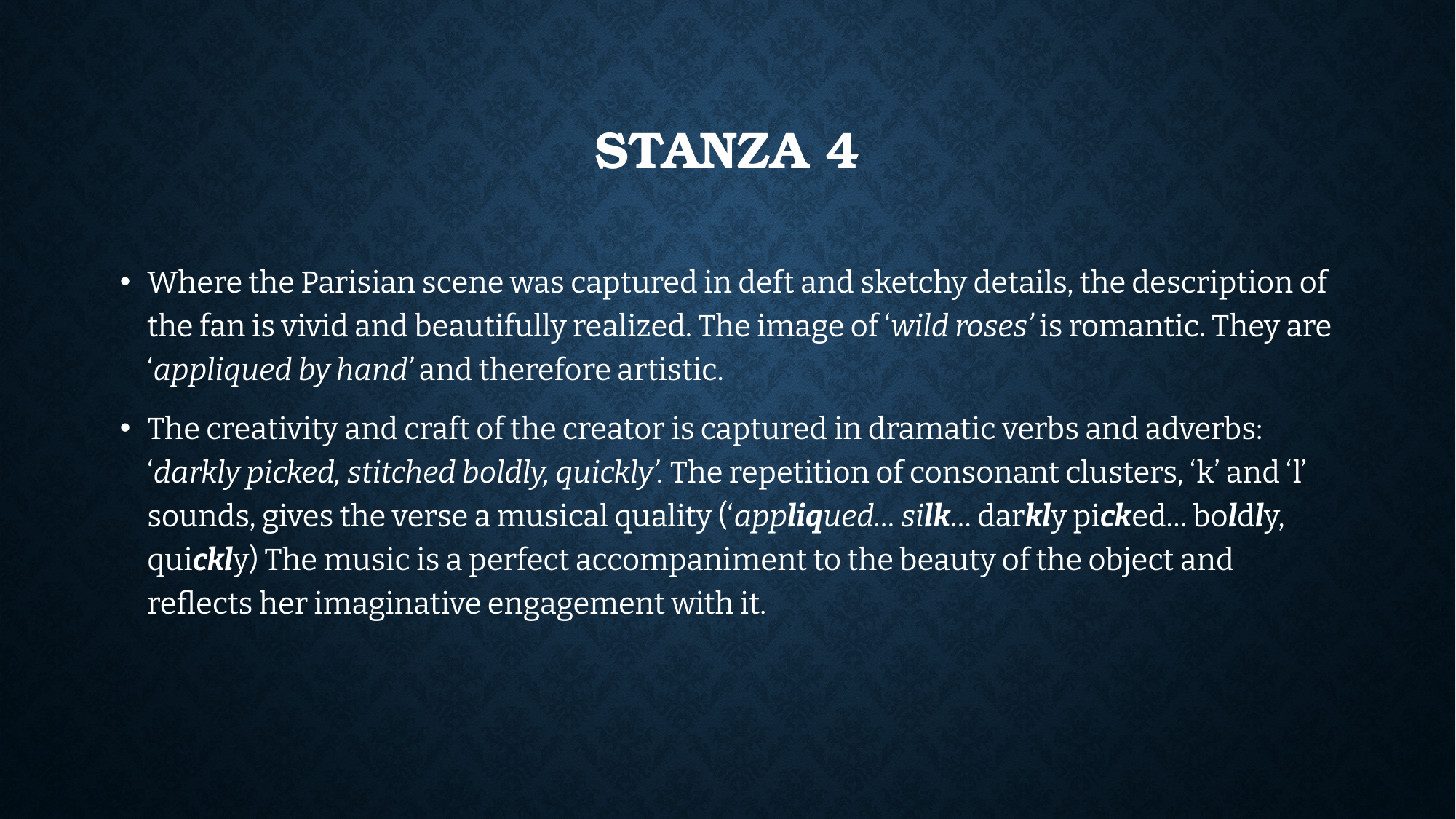

# Stanza 4
Where the Parisian scene was captured in deft and sketchy details, the description of the fan is vivid and beautifully realized. The image of ‘wild roses’ is romantic. They are ‘appliqued by hand’ and therefore artistic.
The creativity and craft of the creator is captured in dramatic verbs and adverbs: ‘darkly picked, stitched boldly, quickly’. The repetition of consonant clusters, ‘k’ and ‘l’ sounds, gives the verse a musical quality (‘appliqued… silk… darkly picked… boldly, quickly) The music is a perfect accompaniment to the beauty of the object and reflects her imaginative engagement with it.